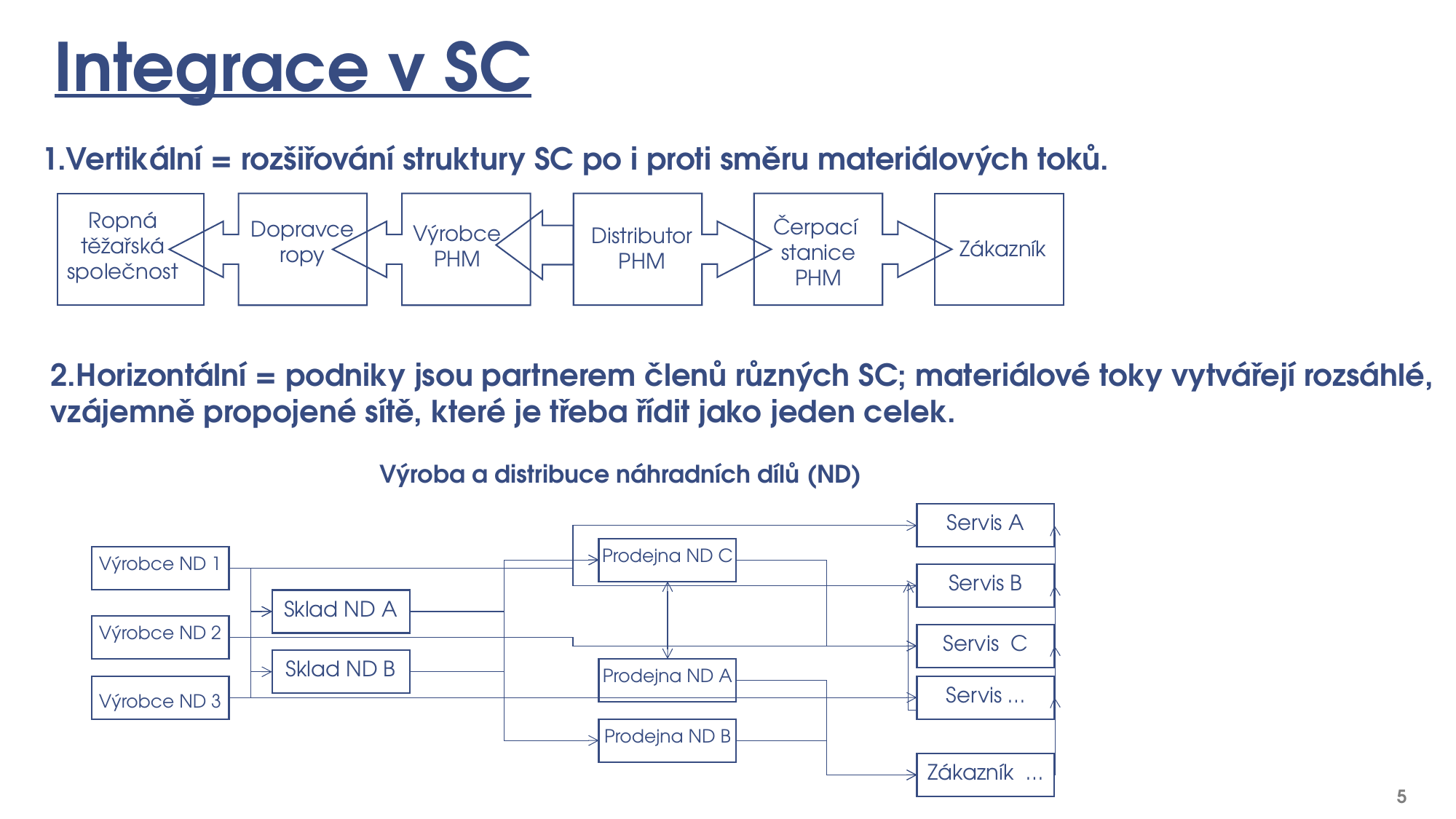

# Integrace v SC
1.Vertikální = rozšiřování struktury SC po i proti směru materiálových toků.

Ropná těžařská společnost
Čerpací
stanice
PHM

Dopravce ropy
Výrobce
PHM
Distributor
PHM
Zákazník
2.Horizontální = podniky jsou partnerem členů různých SC; materiálové toky vytvářejí rozsáhlé, vzájemně propojené sítě, které je třeba řídit jako jeden celek.
   Výroba a distribuce náhradních dílů (ND)

Servis A

Prodejna ND C

Výrobce ND 1

Servis B

Sklad ND A

Výrobce ND 2

Servis  C

Sklad ND B

Prodejna ND A

Servis …
Výrobce ND 3

Prodejna ND B

Zákazník  …
5